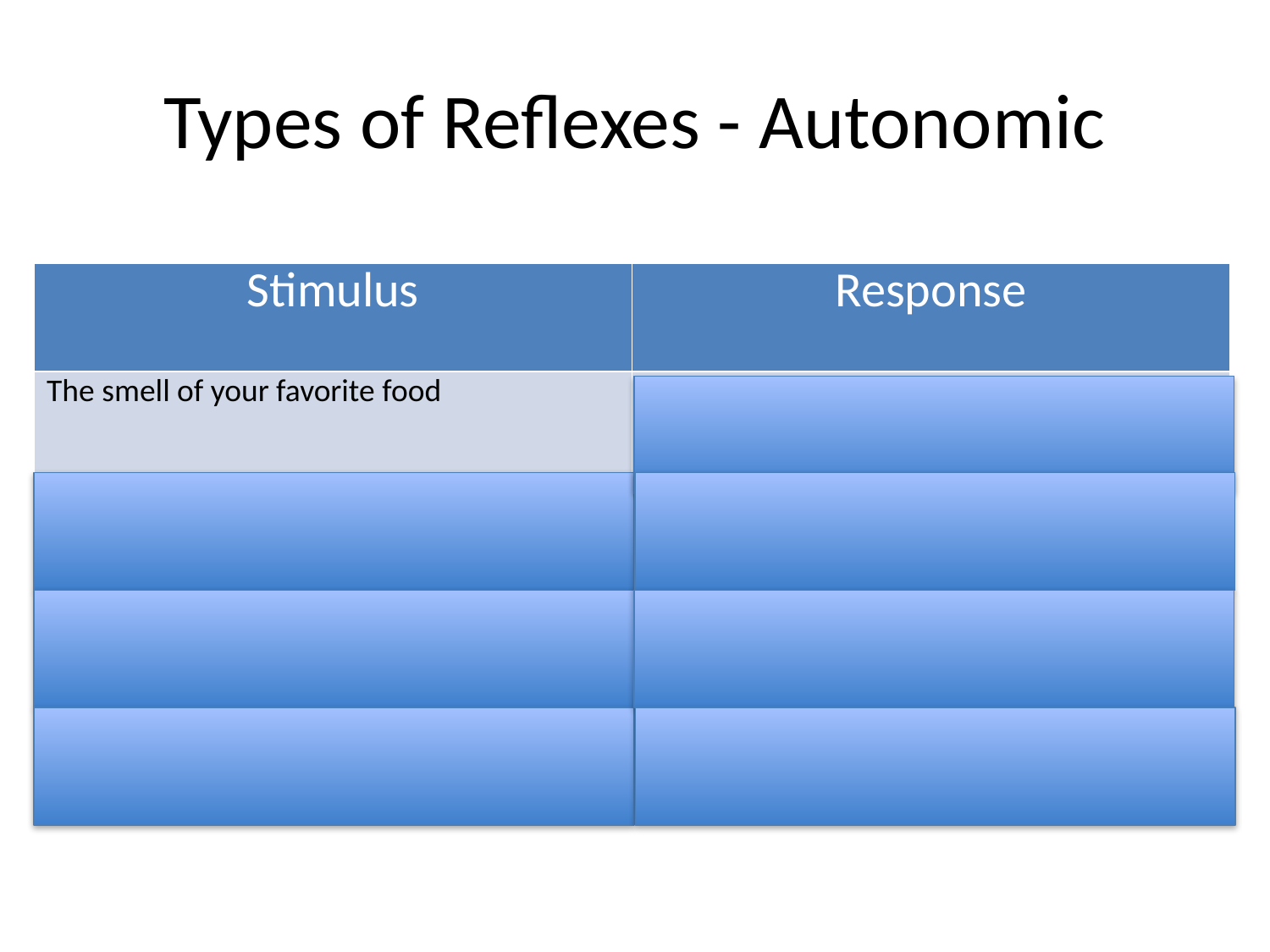

# Types of Reflexes - Autonomic
| Stimulus | Response |
| --- | --- |
| The smell of your favorite food | Salivation |
| A nasty odor | Nausea |
| A bright light shining in your eye | Pupils get smaller |
| An insect flying towards your eye | Blinking |